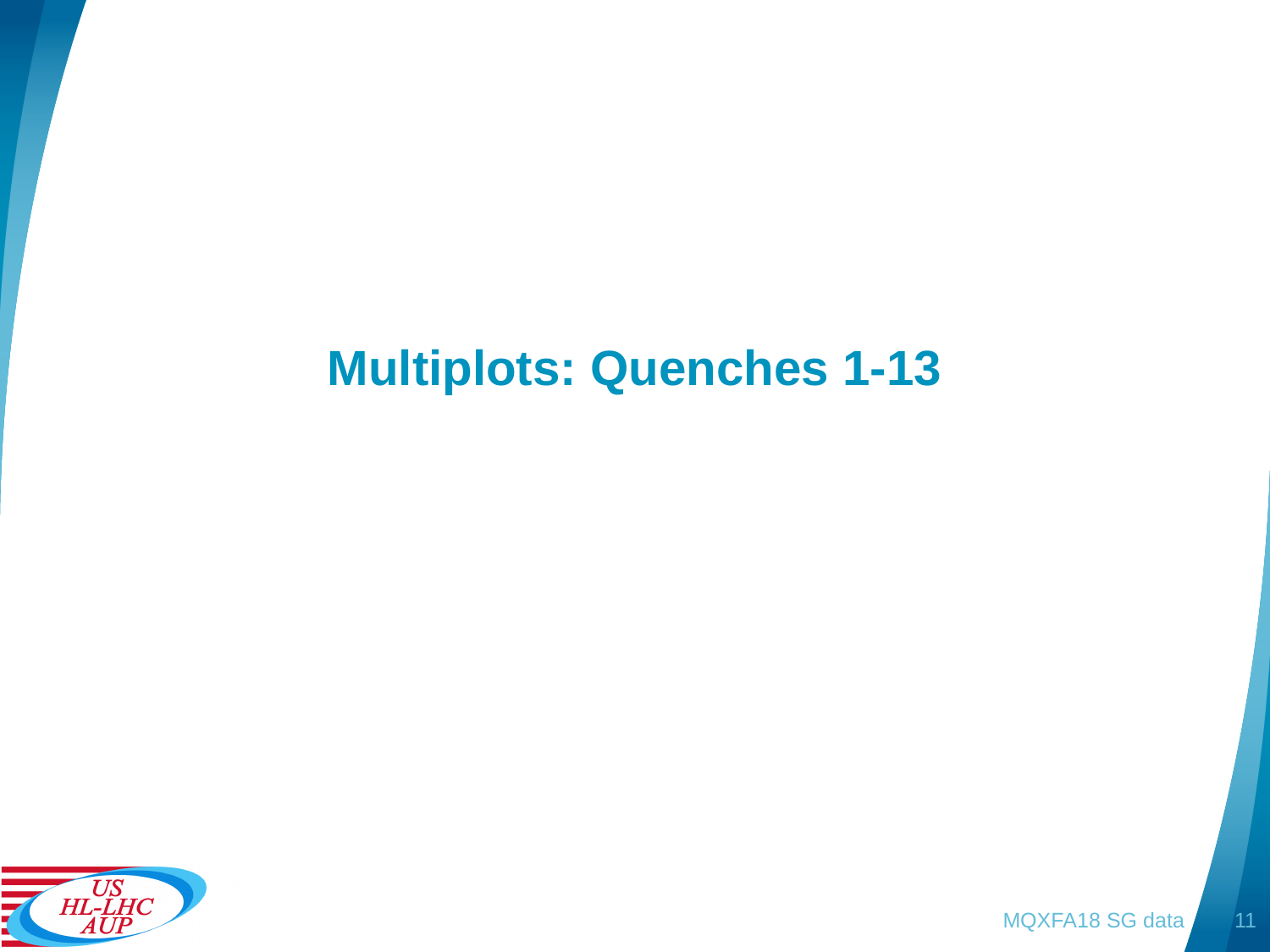

# Multiplots: Quenches 1-13
MQXFA18 SG data
11